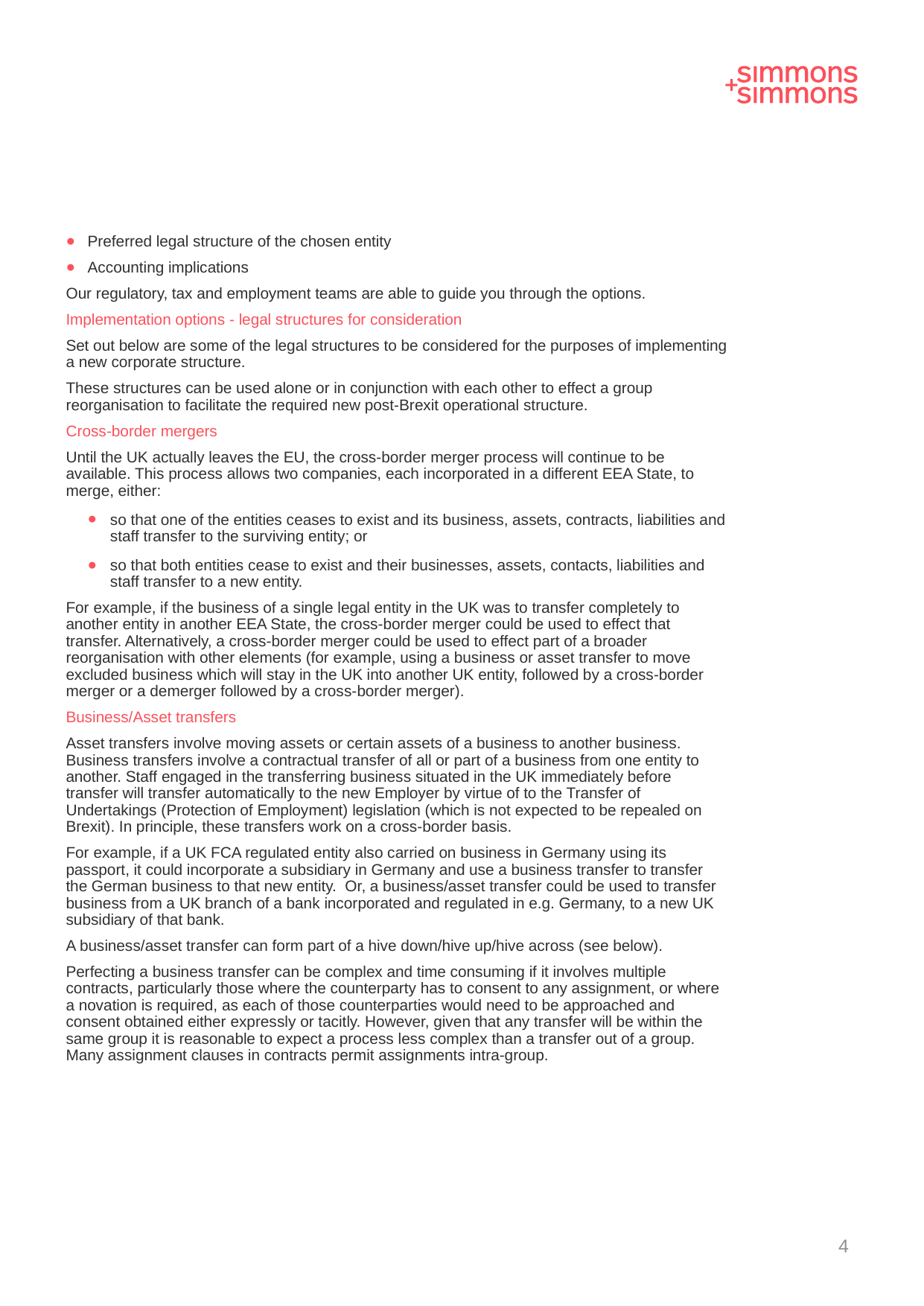

Preferred legal structure of the chosen entity
Accounting implications
Our regulatory, tax and employment teams are able to guide you through the options.
Implementation options - legal structures for consideration
Set out below are some of the legal structures to be considered for the purposes of implementing a new corporate structure.
These structures can be used alone or in conjunction with each other to effect a group reorganisation to facilitate the required new post-Brexit operational structure.
Cross-border mergers
Until the UK actually leaves the EU, the cross-border merger process will continue to be available. This process allows two companies, each incorporated in a different EEA State, to merge, either:
so that one of the entities ceases to exist and its business, assets, contracts, liabilities and staff transfer to the surviving entity; or
so that both entities cease to exist and their businesses, assets, contacts, liabilities and staff transfer to a new entity.
For example, if the business of a single legal entity in the UK was to transfer completely to another entity in another EEA State, the cross-border merger could be used to effect that transfer. Alternatively, a cross-border merger could be used to effect part of a broader reorganisation with other elements (for example, using a business or asset transfer to move excluded business which will stay in the UK into another UK entity, followed by a cross-border merger or a demerger followed by a cross-border merger).
Business/Asset transfers
Asset transfers involve moving assets or certain assets of a business to another business. Business transfers involve a contractual transfer of all or part of a business from one entity to another. Staff engaged in the transferring business situated in the UK immediately before transfer will transfer automatically to the new Employer by virtue of to the Transfer of Undertakings (Protection of Employment) legislation (which is not expected to be repealed on Brexit). In principle, these transfers work on a cross-border basis.
For example, if a UK FCA regulated entity also carried on business in Germany using its passport, it could incorporate a subsidiary in Germany and use a business transfer to transfer the German business to that new entity.  Or, a business/asset transfer could be used to transfer business from a UK branch of a bank incorporated and regulated in e.g. Germany, to a new UK subsidiary of that bank.
A business/asset transfer can form part of a hive down/hive up/hive across (see below).
Perfecting a business transfer can be complex and time consuming if it involves multiple contracts, particularly those where the counterparty has to consent to any assignment, or where a novation is required, as each of those counterparties would need to be approached and consent obtained either expressly or tacitly. However, given that any transfer will be within the same group it is reasonable to expect a process less complex than a transfer out of a group. Many assignment clauses in contracts permit assignments intra-group.

4